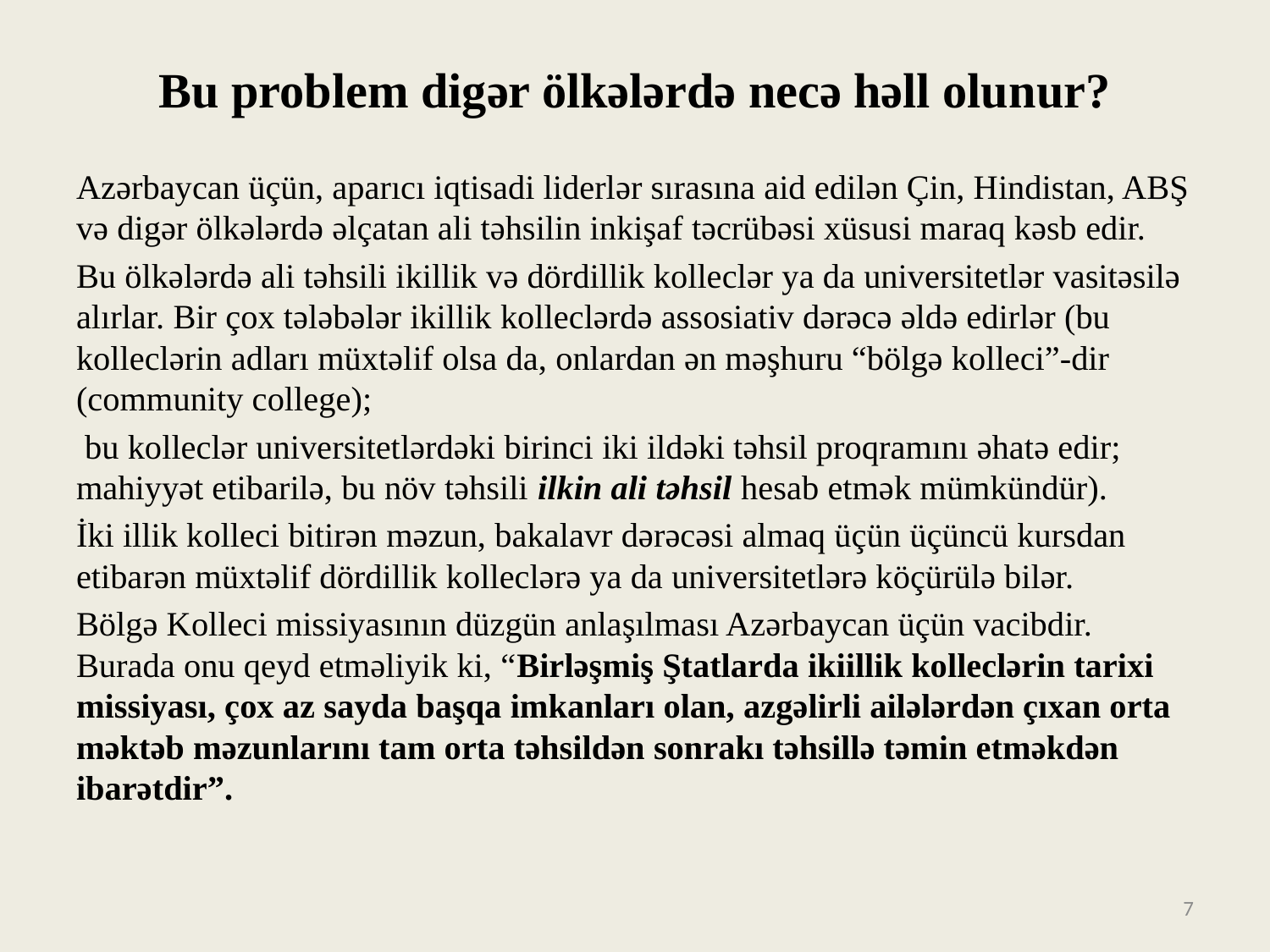

# Bu problem digər ölkələrdə necə həll olunur?
Azərbaycan üçün, aparıcı iqtisadi liderlər sırasına aid edilən Çin, Hindistan, ABŞ və digər ölkələrdə əlçatan ali təhsilin inkişaf təcrübəsi xüsusi maraq kəsb edir.
Bu ölkələrdə ali təhsili ikillik və dördillik kolleclər ya da universitetlər vasitəsilə alırlar. Bir çox tələbələr ikillik kolleclərdə assosiativ dərəcə əldə edirlər (bu kolleclərin adları müxtəlif olsa da, onlardan ən məşhuru “bölgə kolleci”-dir (community college);
 bu kolleclər universitetlərdəki birinci iki ildəki təhsil proqramını əhatə edir; mahiyyət etibarilə, bu növ təhsili ilkin ali təhsil hesab etmək mümkündür).
İki illik kolleci bitirən məzun, bakalavr dərəcəsi almaq üçün üçüncü kursdan etibarən müxtəlif dördillik kolleclərə ya da universitetlərə köçürülə bilər.
Bölgə Kolleci missiyasının düzgün anlaşılması Azərbaycan üçün vacibdir. Burada onu qeyd etməliyik ki, “Birləşmiş Ştatlarda ikiillik kolleclərin tarixi missiyası, çox az sayda başqa imkanları olan, azgəlirli ailələrdən çıxan orta məktəb məzunlarını tam orta təhsildən sonrakı təhsillə təmin etməkdən ibarətdir”.

7